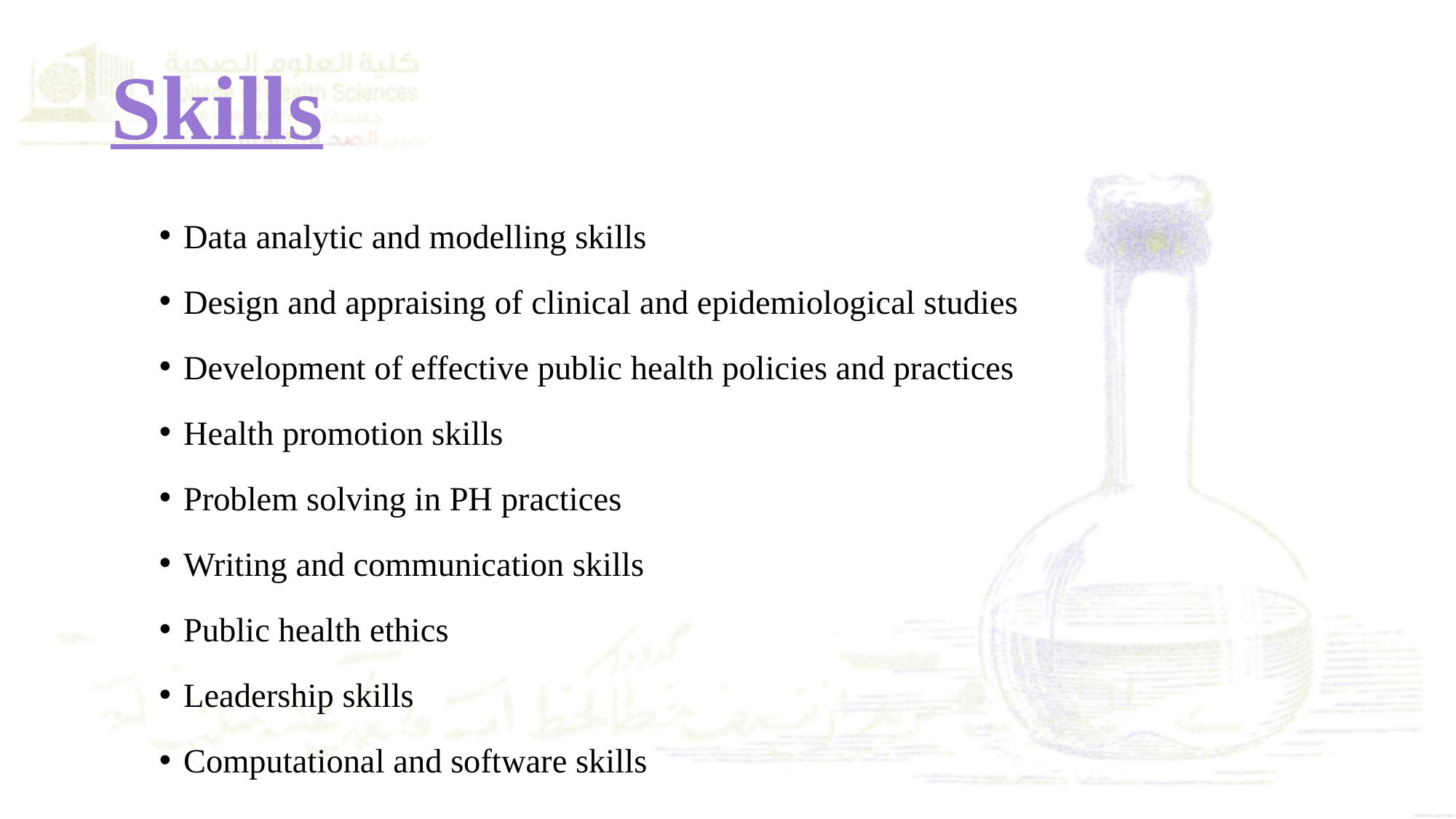

# Skills
Data analytic and modelling skills
Design and appraising of clinical and epidemiological studies
Development of effective public health policies and practices
Health promotion skills
Problem solving in PH practices
Writing and communication skills
Public health ethics
Leadership skills
Computational and software skills